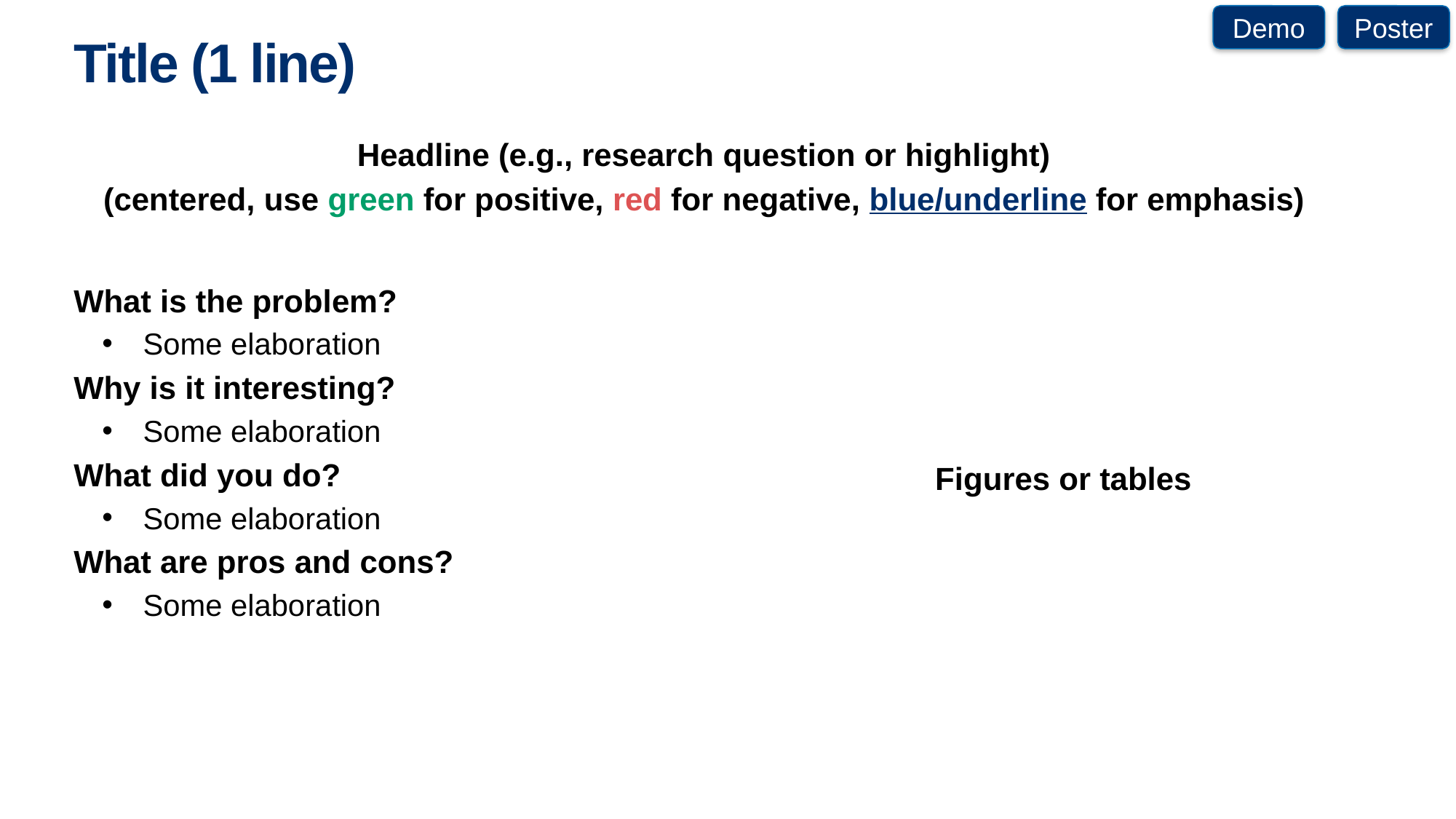

Demo
Poster
# Title (1 line)
Headline (e.g., research question or highlight)
(centered, use green for positive, red for negative, blue/underline for emphasis)
What is the problem?
Some elaboration
Why is it interesting?
Some elaboration
What did you do?
Some elaboration
What are pros and cons?
Some elaboration

Figures or tables